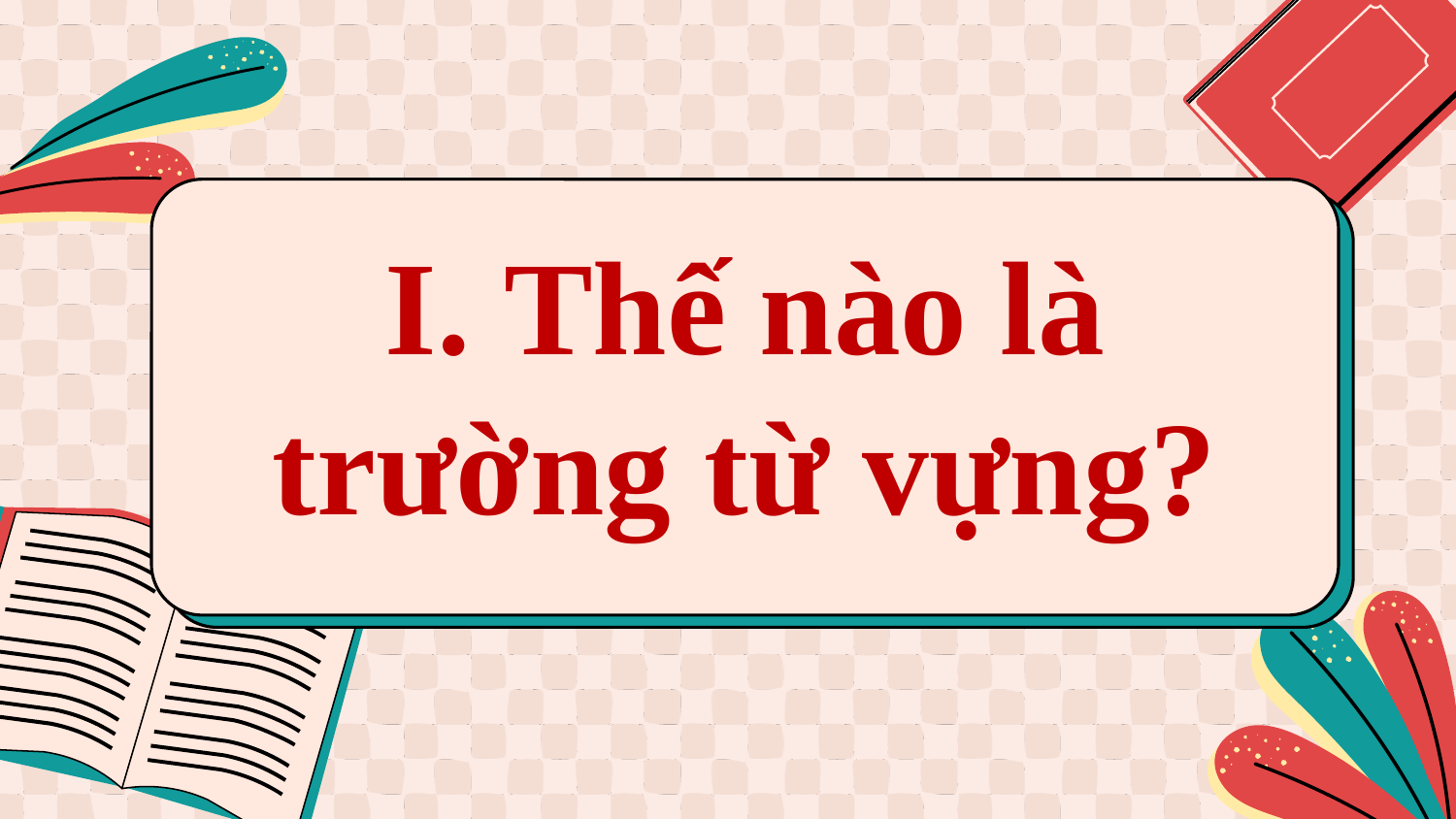

I. Thế nào là trường từ vựng?